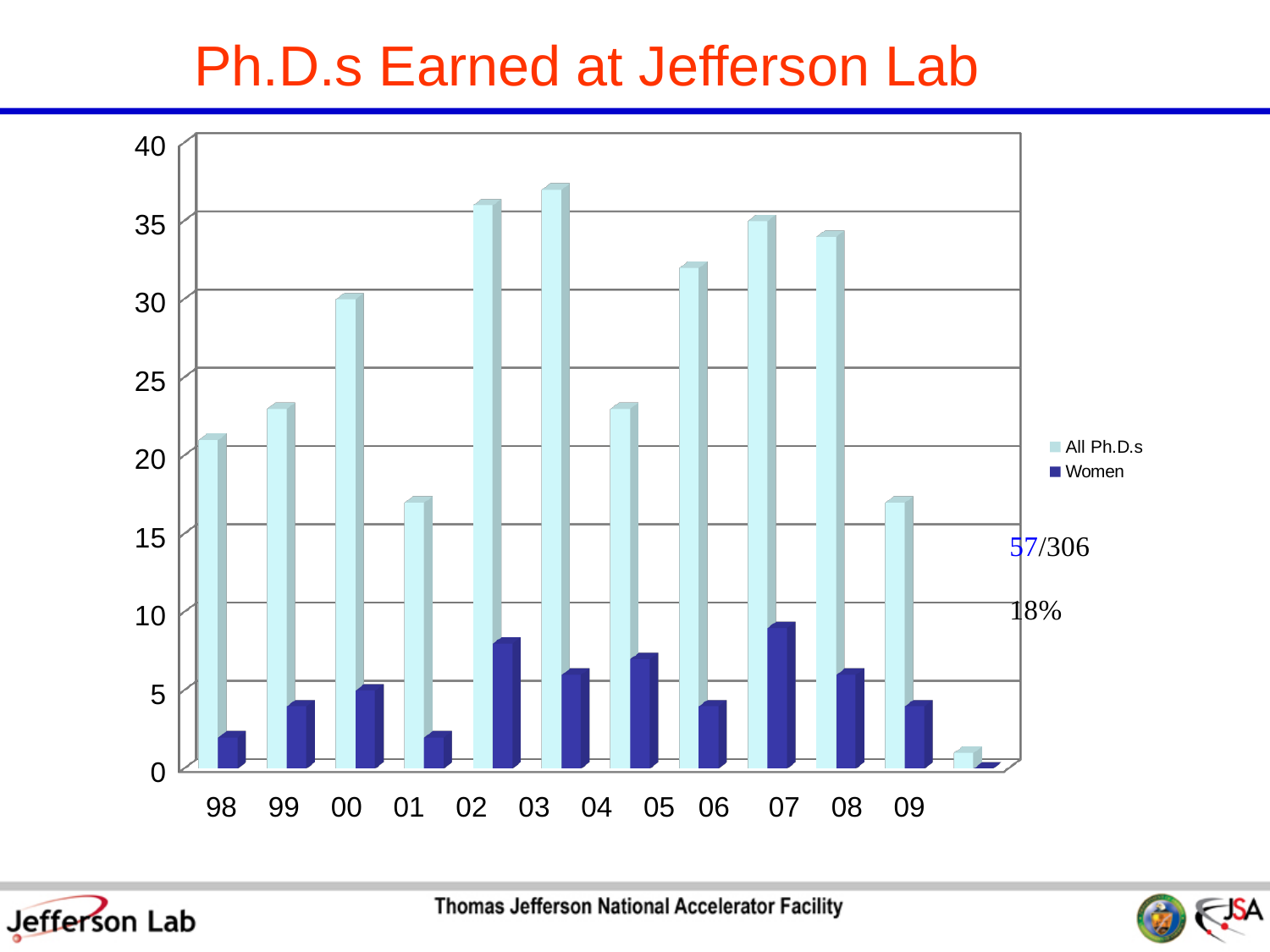

Ph.D.s Earned at Jefferson Lab

[unsupported chart]

98    99    00    01    02    03    04    05   06     07    08    09